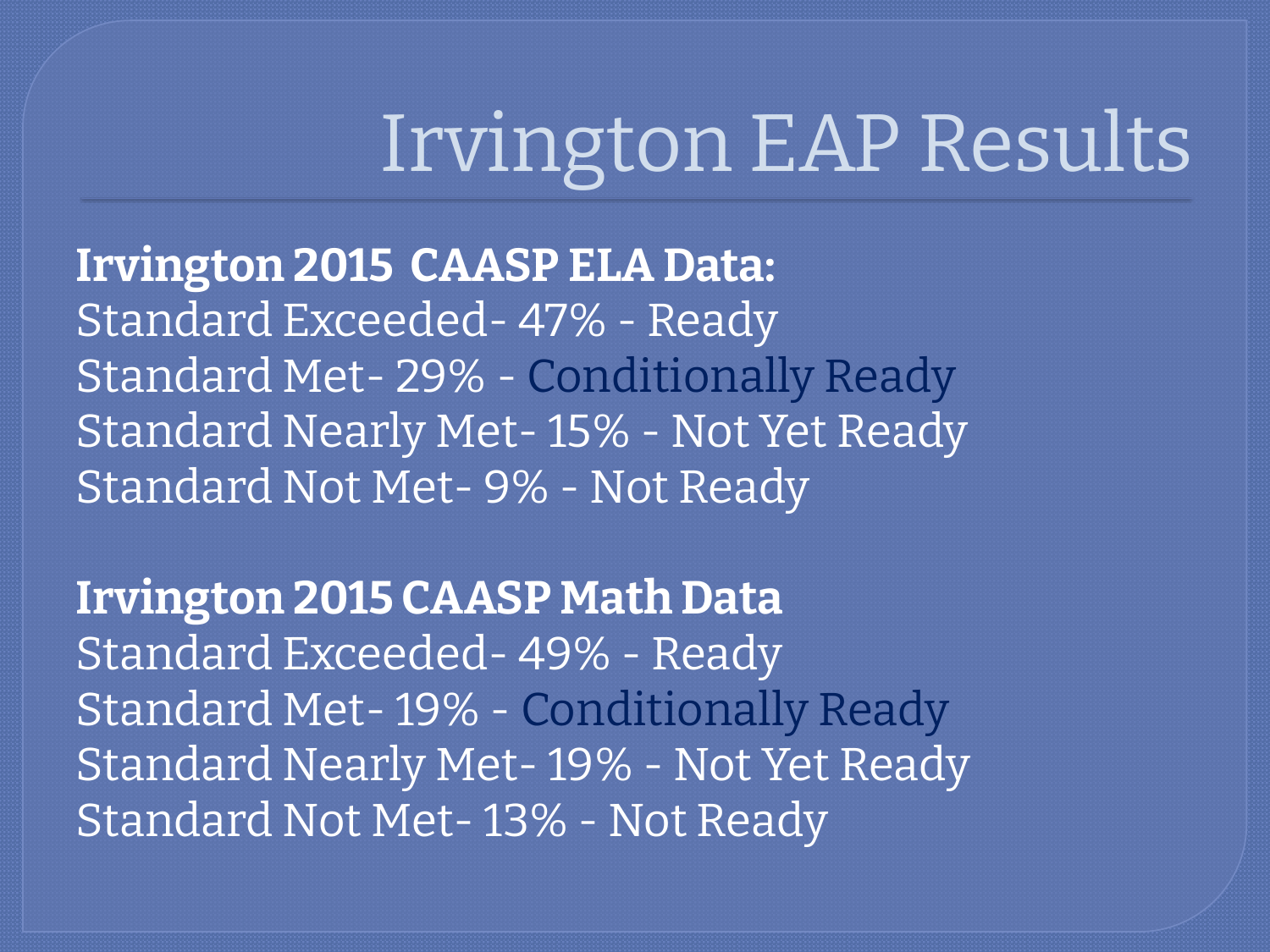

# Irvington EAP Results
Irvington 2015  CAASP ELA Data:
Standard Exceeded- 47% - Ready
Standard Met- 29% - Conditionally Ready
Standard Nearly Met- 15% - Not Yet Ready
Standard Not Met- 9% - Not Ready

Irvington 2015 CAASP Math Data
Standard Exceeded- 49% - Ready
Standard Met- 19% - Conditionally Ready
Standard Nearly Met- 19% - Not Yet Ready
Standard Not Met- 13% - Not Ready